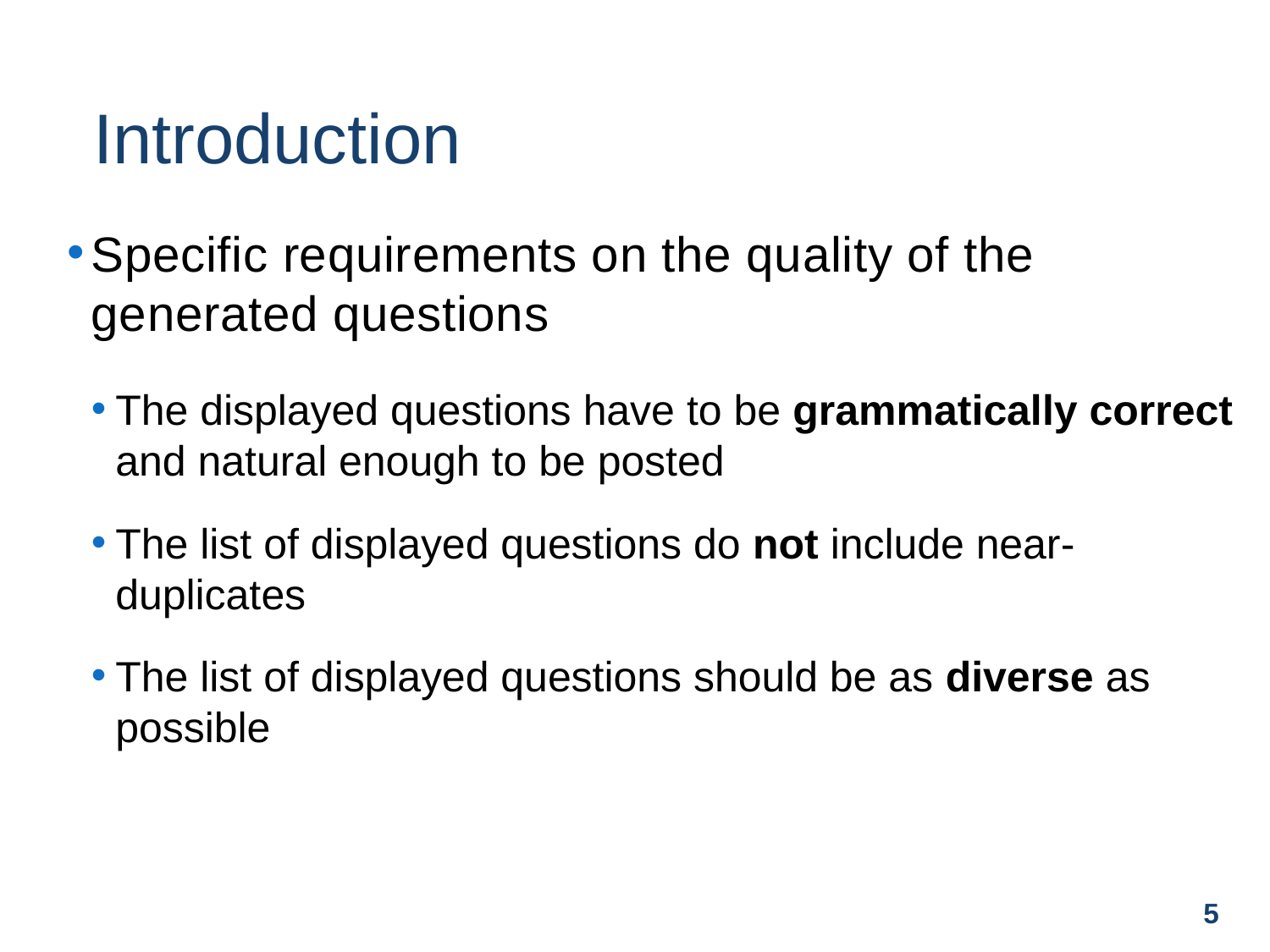

Introduction
Specific requirements on the quality of the generated questions
The displayed questions have to be grammatically correct and natural enough to be posted
The list of displayed questions do not include near-duplicates
The list of displayed questions should be as diverse as possible

5